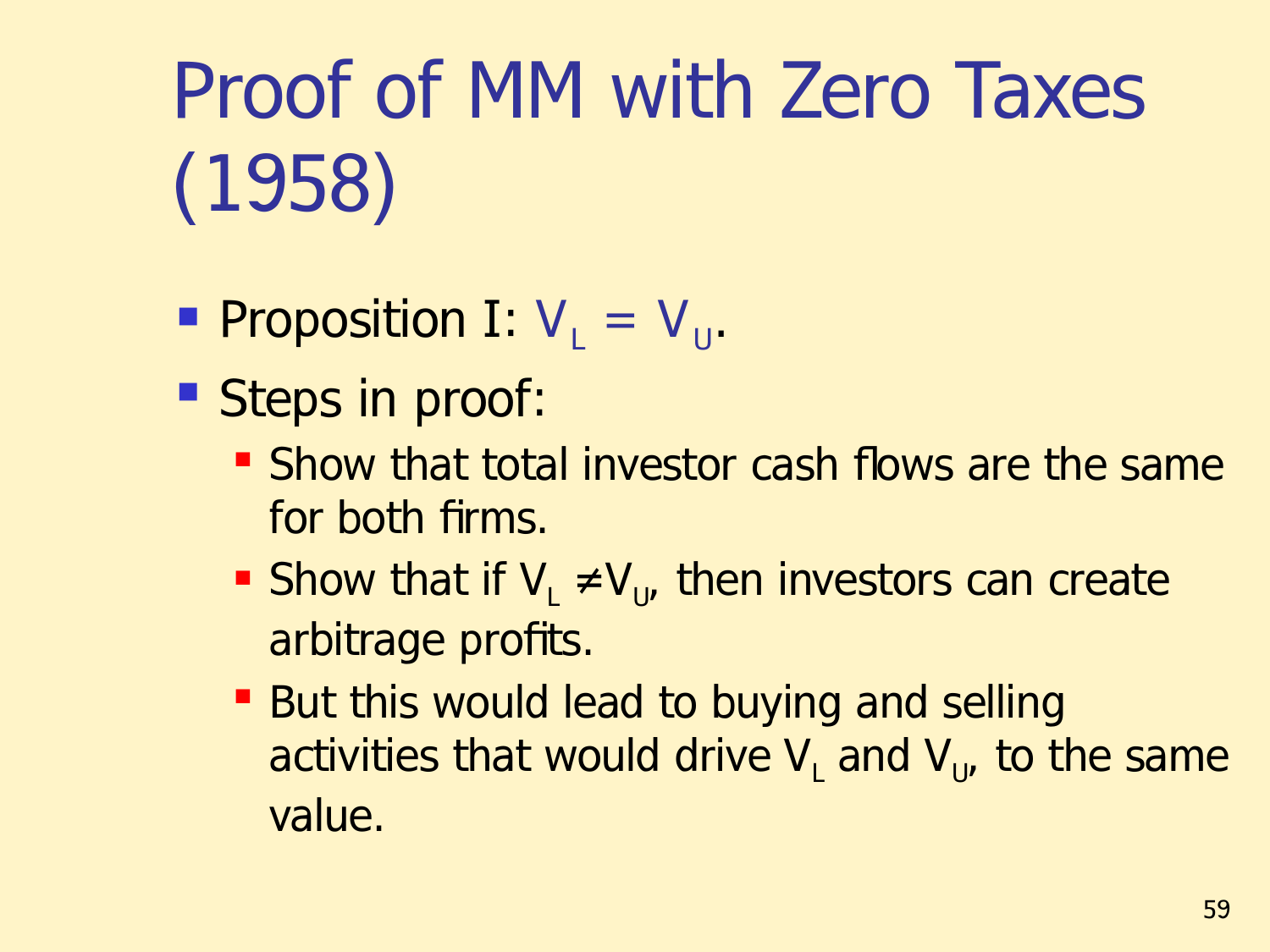

# Proof of MM with Zero Taxes (1958)
Proposition I: VL = VU.
Steps in proof:
Show that total investor cash flows are the same for both firms.
Show that if VL ≠VU, then investors can create arbitrage profits.
But this would lead to buying and selling activities that would drive VL and VU, to the same value.
59